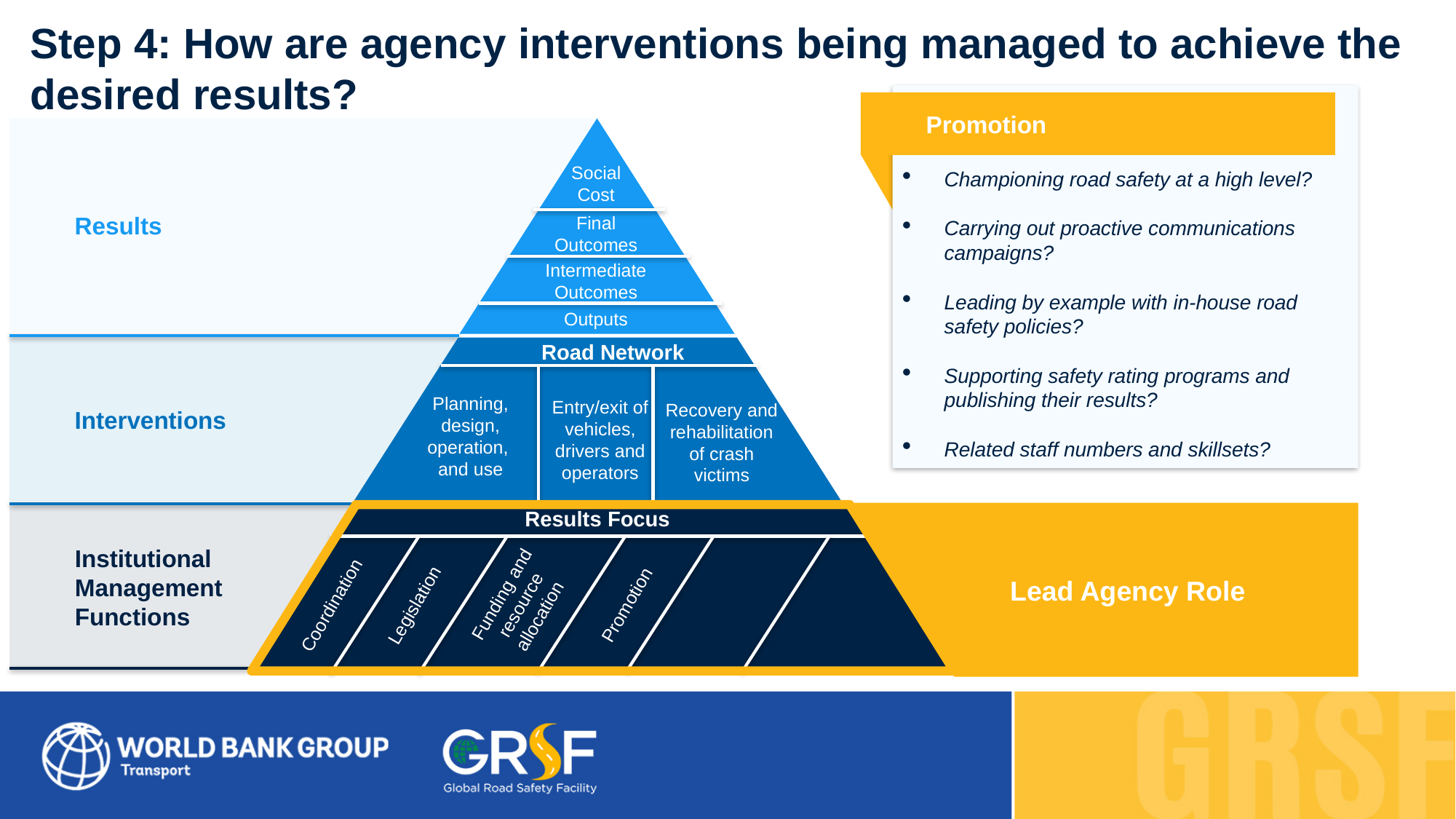

Step 4: How are agency interventions being managed to achieve the desired results?

Championing road safety at a high level?

Carrying out proactive communications campaigns?

Leading by example with in-house road safety policies?

Supporting safety rating programs and publishing their results?

Related staff numbers and skillsets?
Promotion

Results

Interventions

Institutional
Management
Functions

Social Cost
Final Outcomes
Intermediate Outcomes
Outputs
Road Network
Results Focus
Funding and resource allocation
Promotion
Legislation
Coordination
Planning, design, operation,
and use
Entry/exit of vehicles, drivers and operators
Recovery and rehabilitation of crash victims
Lead Agency Role

R&D and knowledge transfer
Funding and resource allocation
Monitoring and evaluation
Coordination
Legislation
Promotion